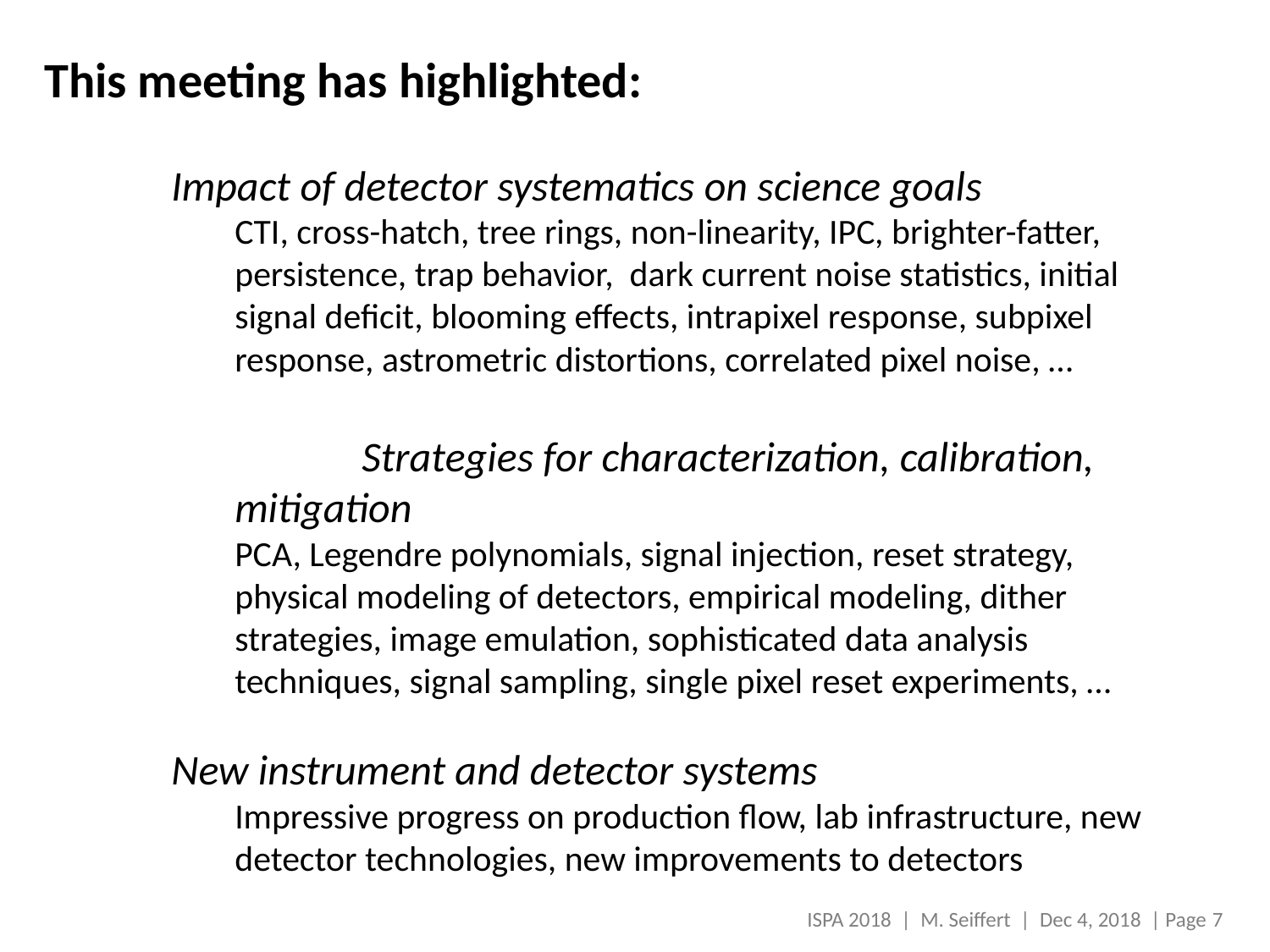

This meeting has highlighted:

	Impact of detector systematics on science goals
CTI, cross-hatch, tree rings, non-linearity, IPC, brighter-fatter, persistence, trap behavior,  dark current noise statistics, initial signal deficit, blooming effects, intrapixel response, subpixel response, astrometric distortions, correlated pixel noise, …

	Strategies for characterization, calibration, mitigation
PCA, Legendre polynomials, signal injection, reset strategy, physical modeling of detectors, empirical modeling, dither strategies, image emulation, sophisticated data analysis techniques, signal sampling, single pixel reset experiments, …

New instrument and detector systems
Impressive progress on production flow, lab infrastructure, new detector technologies, new improvements to detectors